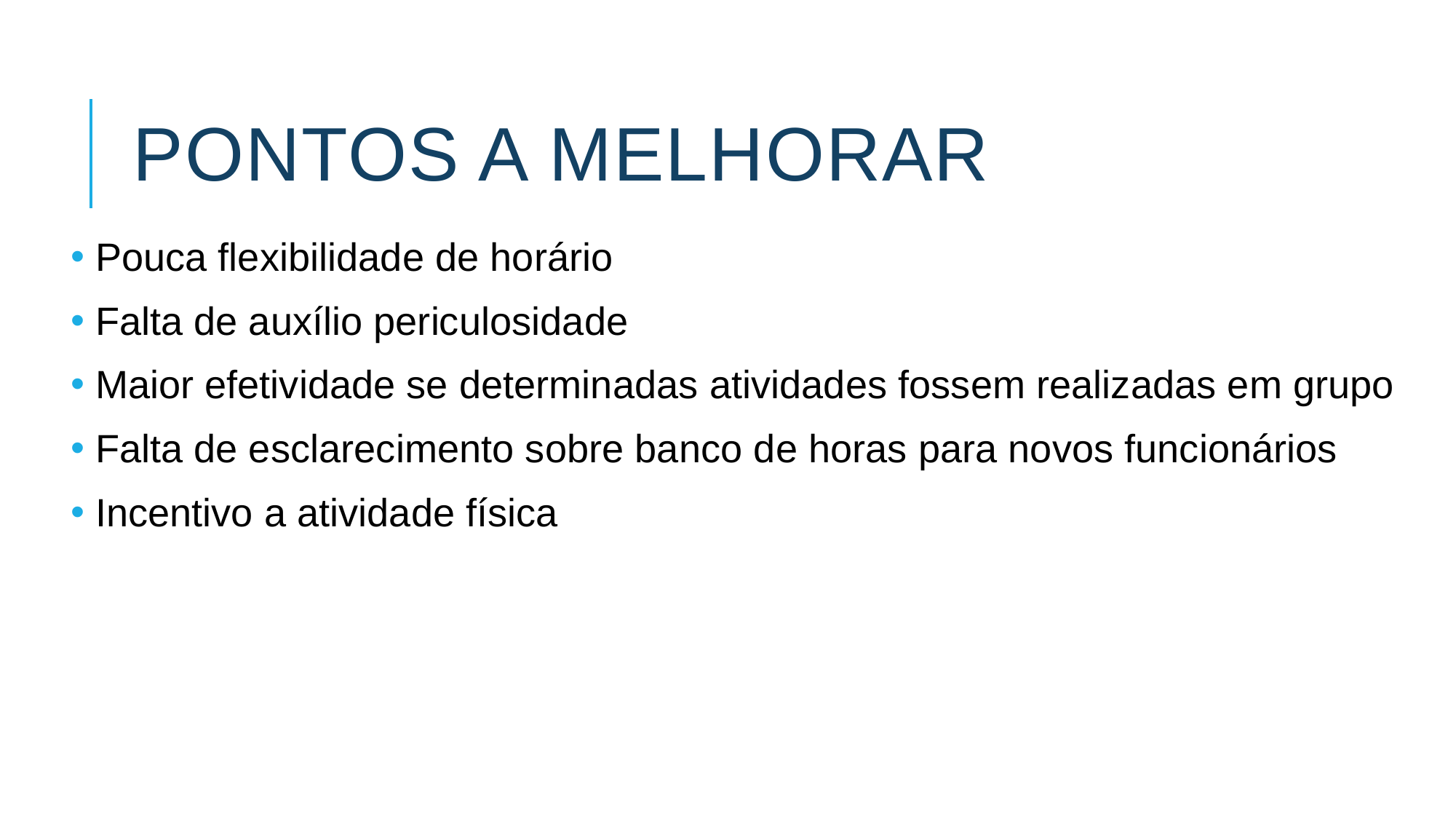

# Pontos a melhorar
 Pouca flexibilidade de horário
 Falta de auxílio periculosidade
 Maior efetividade se determinadas atividades fossem realizadas em grupo
 Falta de esclarecimento sobre banco de horas para novos funcionários
 Incentivo a atividade física